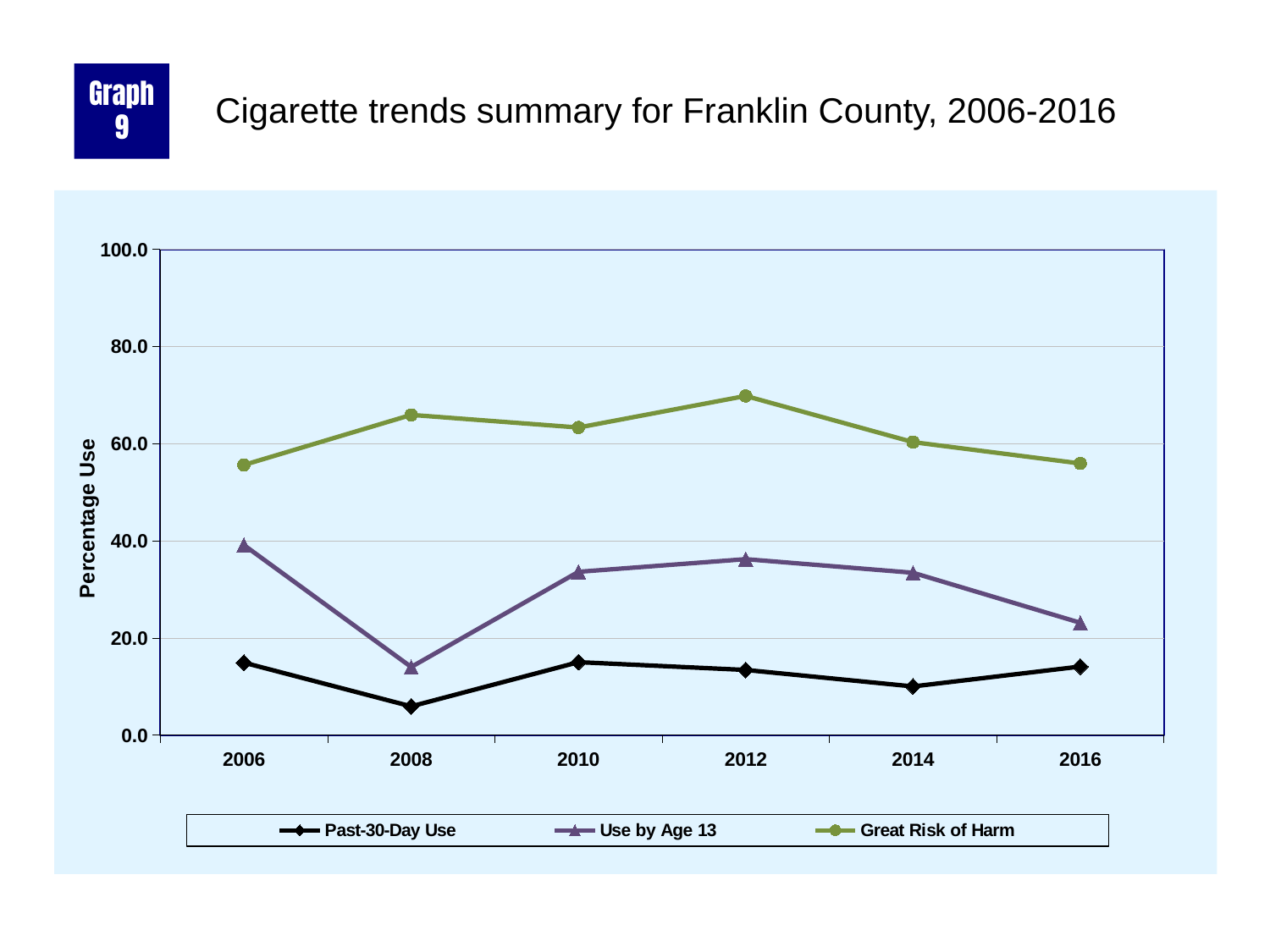

Graph 9
Cigarette trends summary for Franklin County, 2006-2016

### Chart

| Category | Past-30-Day Use | Use by Age 13 | Great Risk of Harm |
|---|---|---|---|
| 2006 | 14.9 | 39.1 | 55.6 |
| 2008 | 5.9 | 14.0 | 65.9 |
| 2010 | 15.0 | 33.6 | 63.3 |
| 2012 | 13.4 | 36.2 | 69.8 |
| 2014 | 10.0 | 33.4 | 60.3 |
| 2016 | 14.1 | 23.1 | 55.9 |